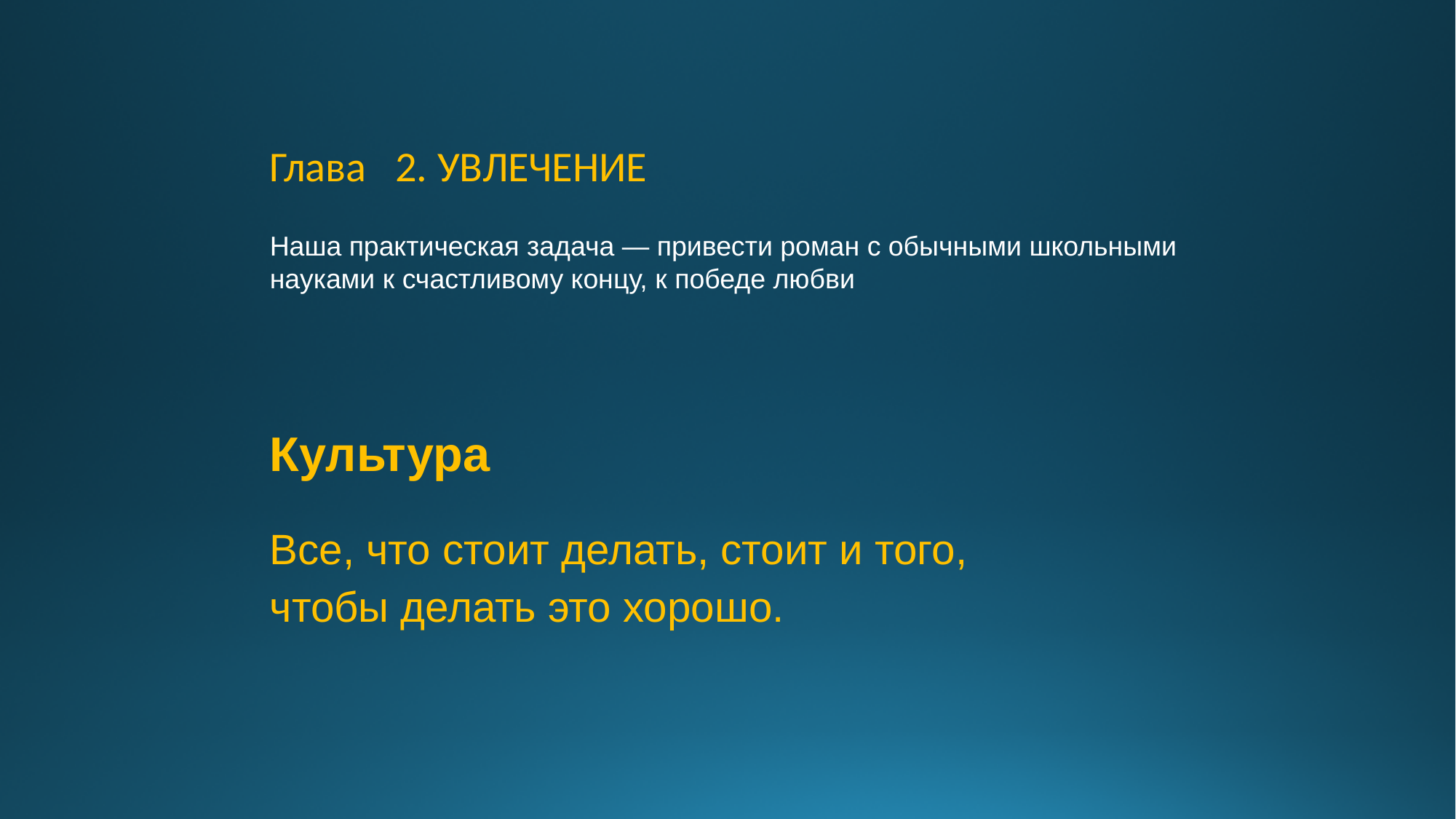

Глава   2. Увлечение
Наша практическая задача — привести роман с обычными школьными науками к счастливому концу, к победе любви
Культура
Все, что стоит делать, стоит и того,
чтобы делать это хорошо.